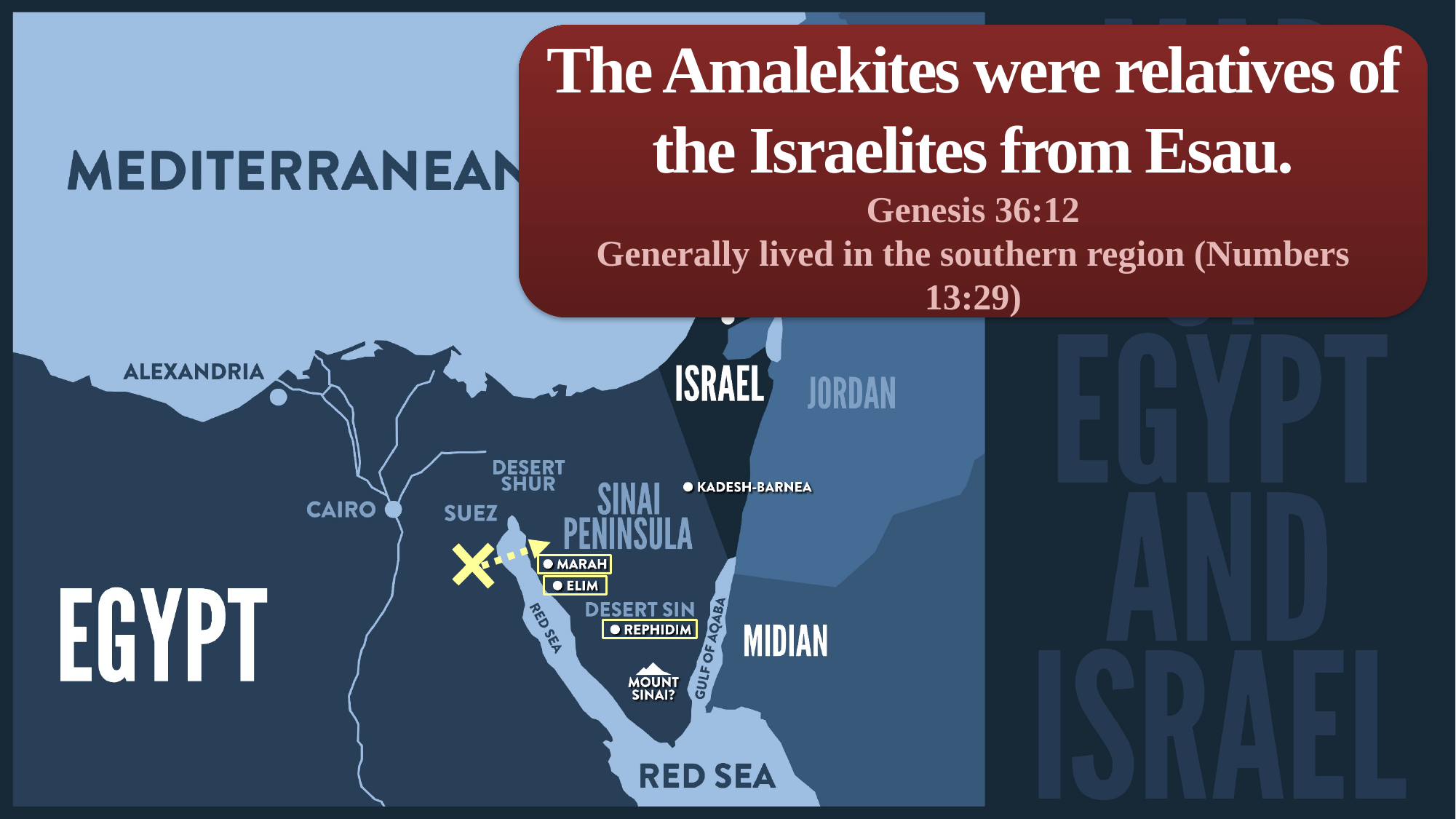

The Amalekites were relatives of the Israelites from Esau.
Genesis 36:12
Generally lived in the southern region (Numbers 13:29)